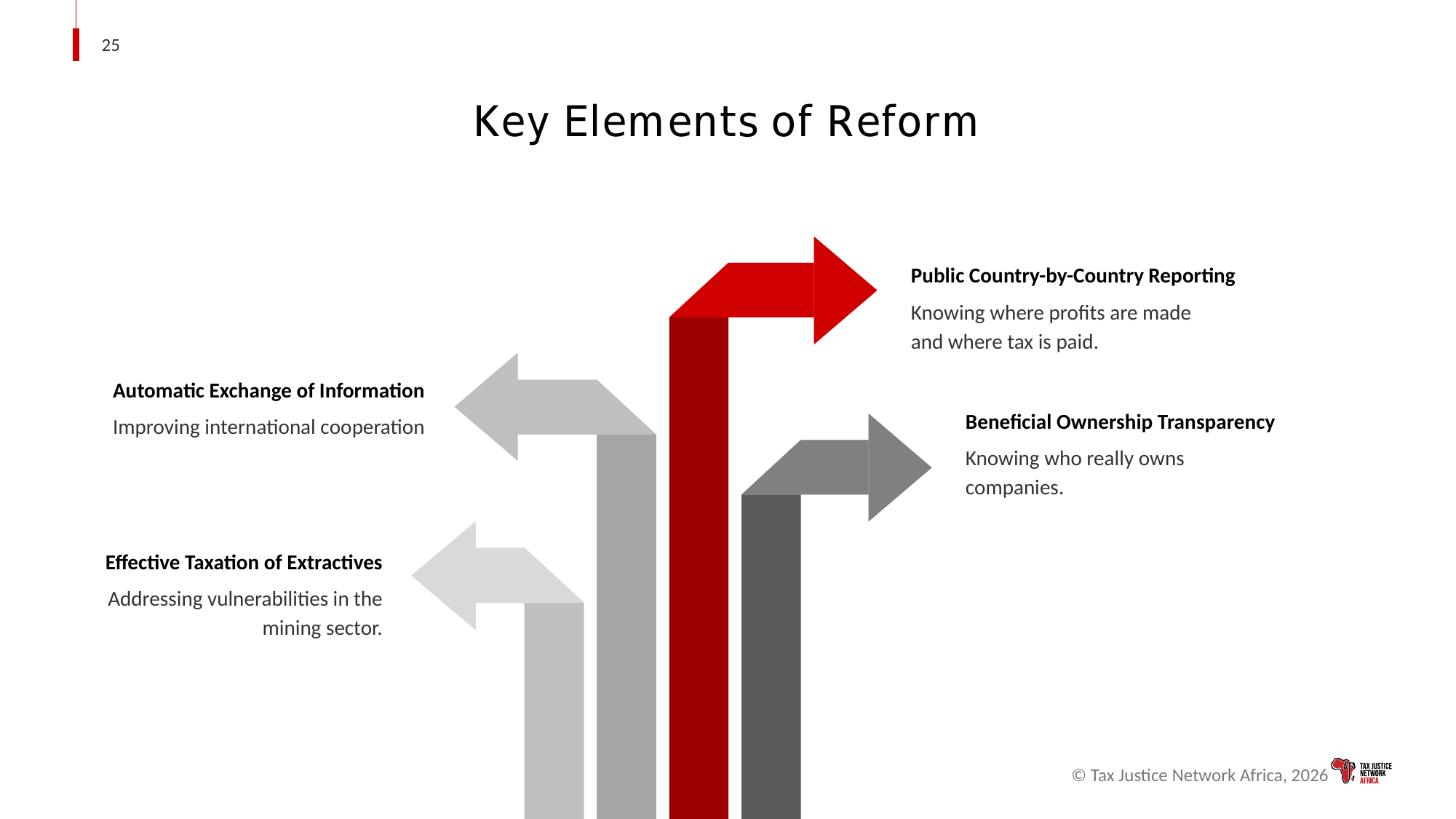

Key Elements of Reform

Public Country-by-Country Reporting
Knowing where profits are made and where tax is paid.
Automatic Exchange of Information
Improving international cooperation
Beneficial Ownership Transparency
Knowing who really owns companies.
Effective Taxation of Extractives
Addressing vulnerabilities in the mining sector.